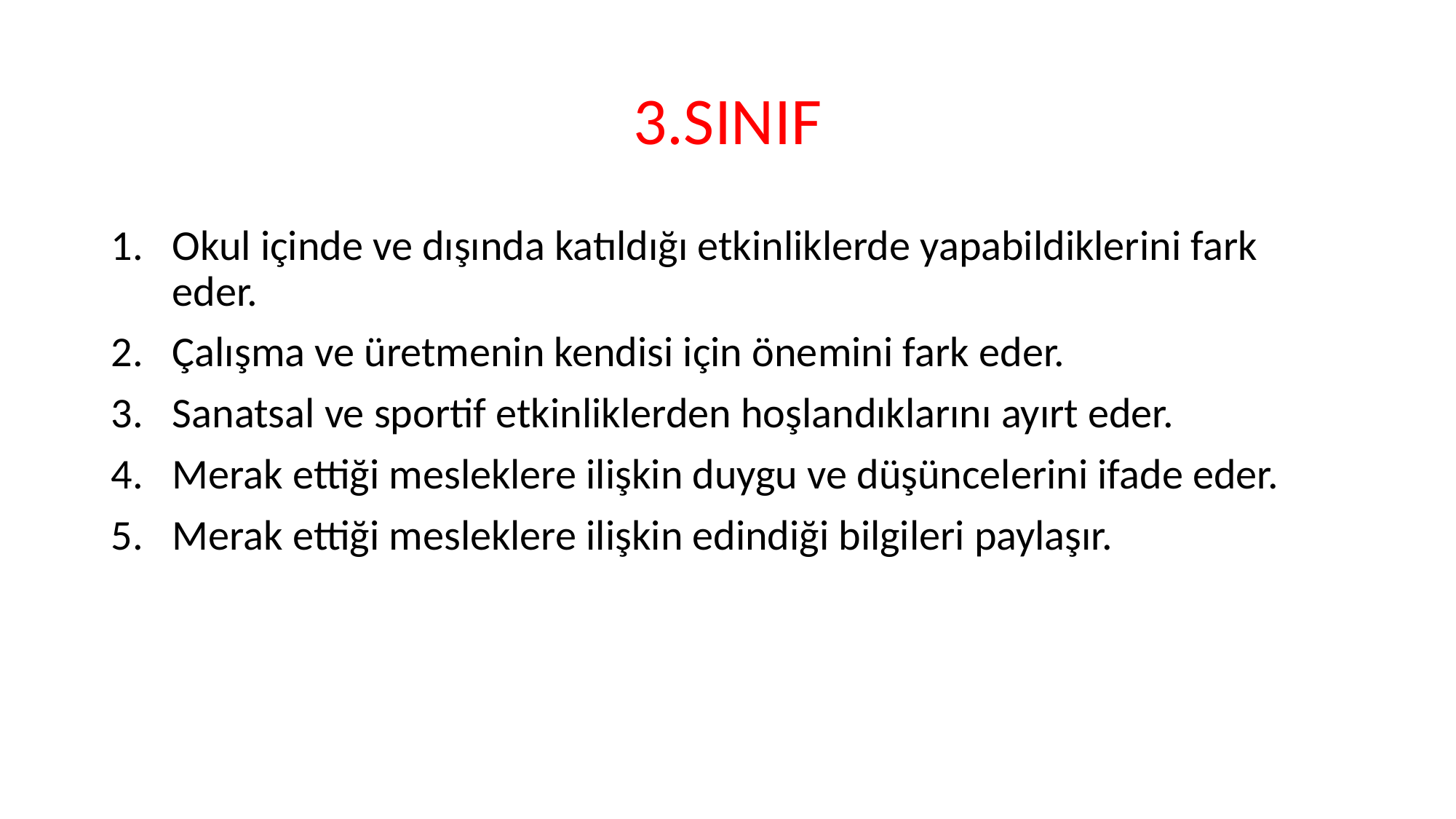

# 3.SINIF
Okul içinde ve dışında katıldığı etkinliklerde yapabildiklerini fark eder.
Çalışma ve üretmenin kendisi için önemini fark eder.
Sanatsal ve sportif etkinliklerden hoşlandıklarını ayırt eder.
Merak ettiği mesleklere ilişkin duygu ve düşüncelerini ifade eder.
Merak ettiği mesleklere ilişkin edindiği bilgileri paylaşır.